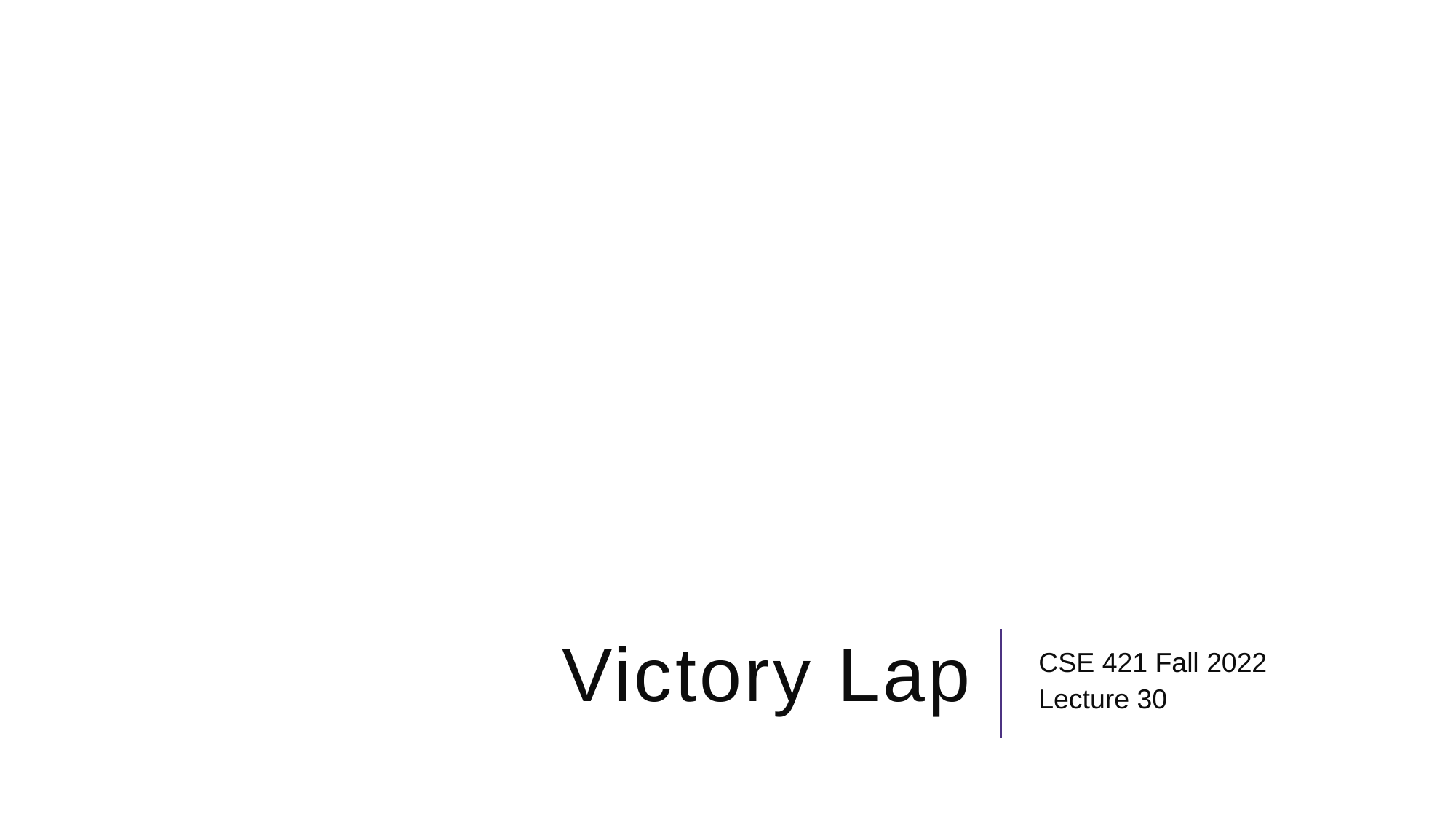

# Victory Lap
CSE 421 Fall 2022
Lecture 30